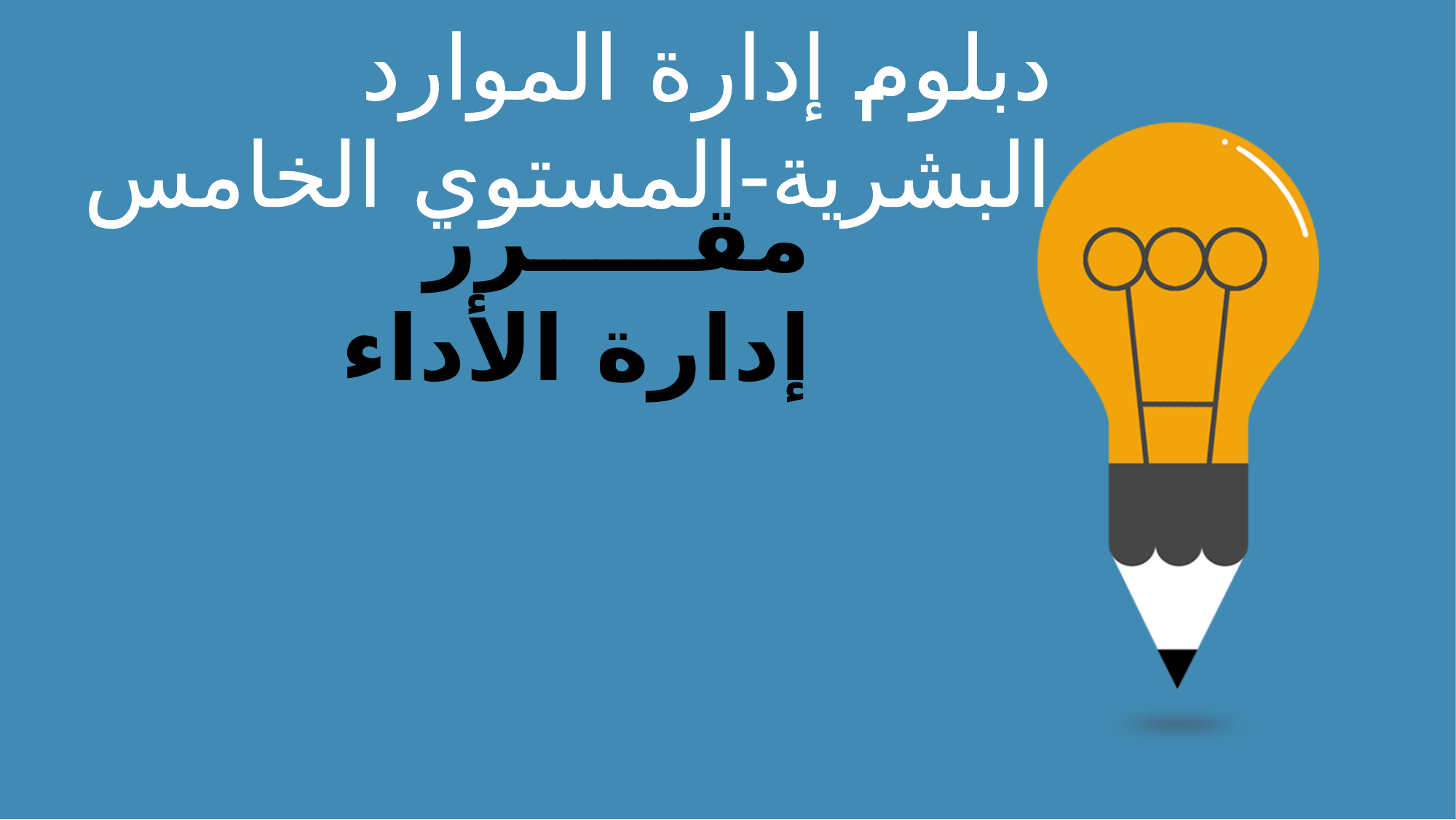

دبلوم إدارة الموارد البشرية-المستوي الخامس
مقـــــرر إدارة الأداء